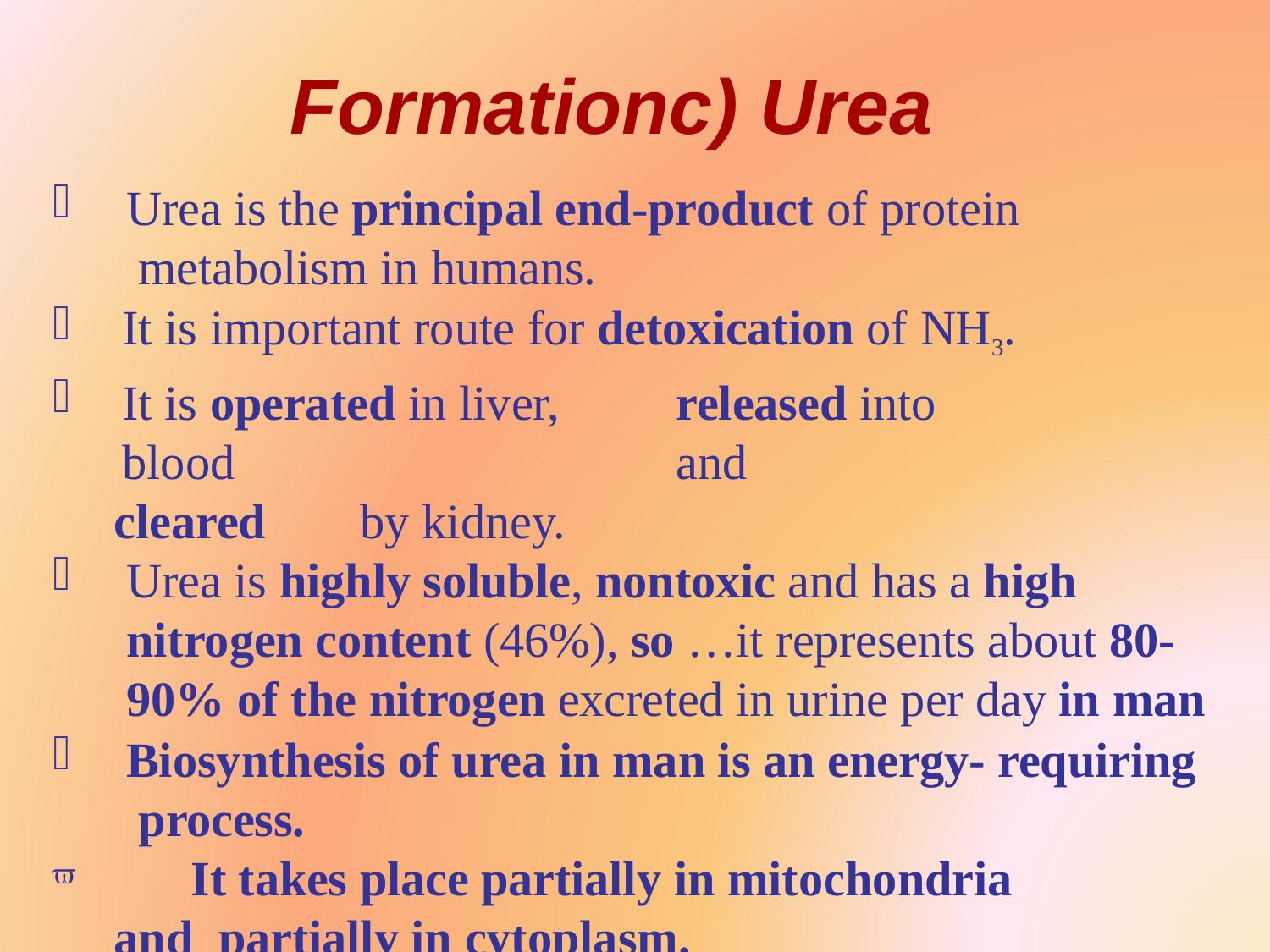

# c) Urea	Formation
Urea is the principal end-product of protein  metabolism in humans.
It is important route for detoxication of NH3.
It is operated in liver,	released into blood	and
cleared	by kidney.
Urea is highly soluble, nontoxic and has a high  nitrogen content (46%), so …it represents about 80-  90% of the nitrogen excreted in urine per day in man
Biosynthesis of urea in man is an energy- requiring  process.
	It takes place partially in mitochondria and  partially in cytoplasm.